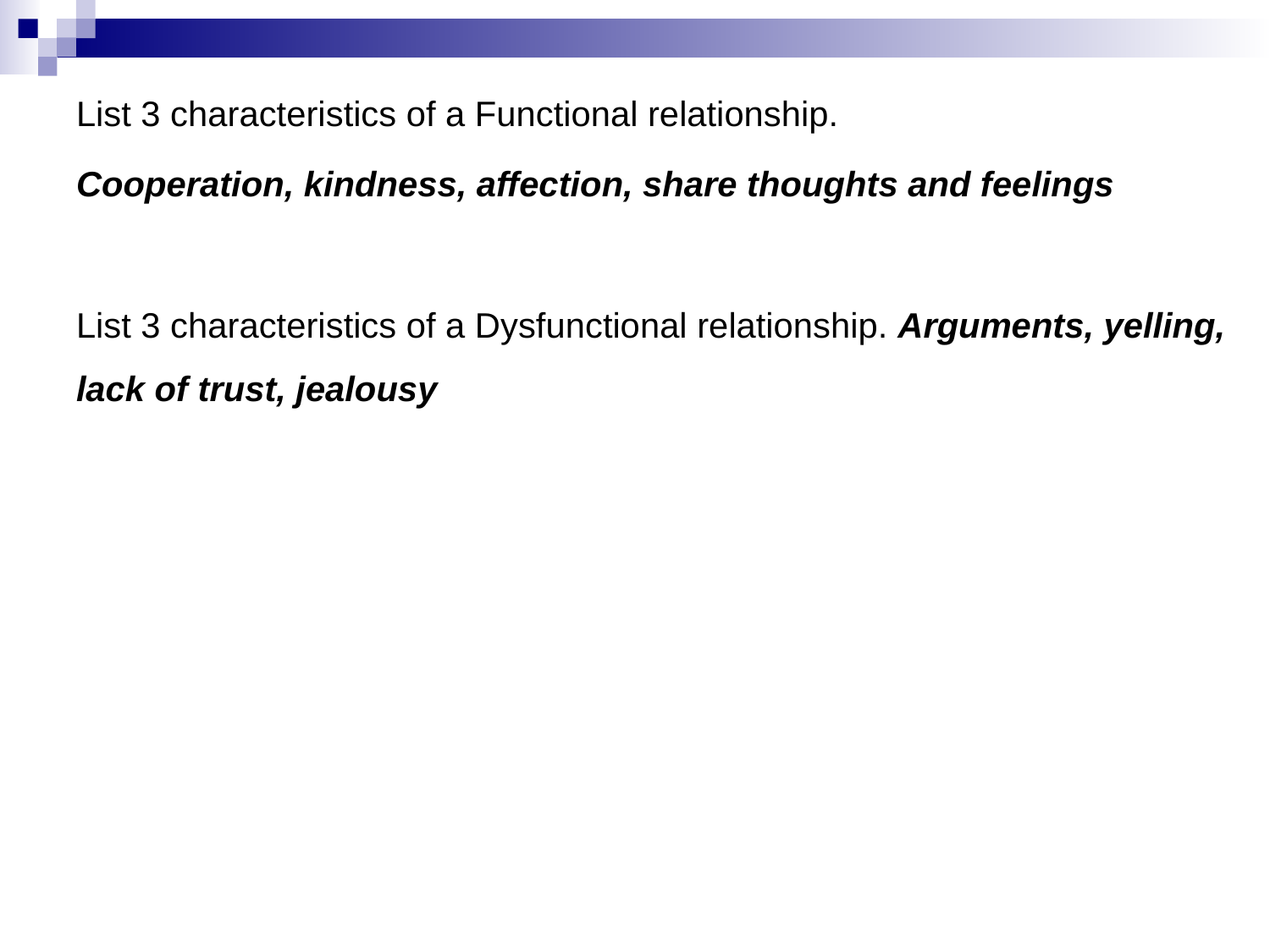

List 3 characteristics of a Functional relationship.
Cooperation, kindness, affection, share thoughts and feelings

List 3 characteristics of a Dysfunctional relationship. Arguments, yelling, lack of trust, jealousy